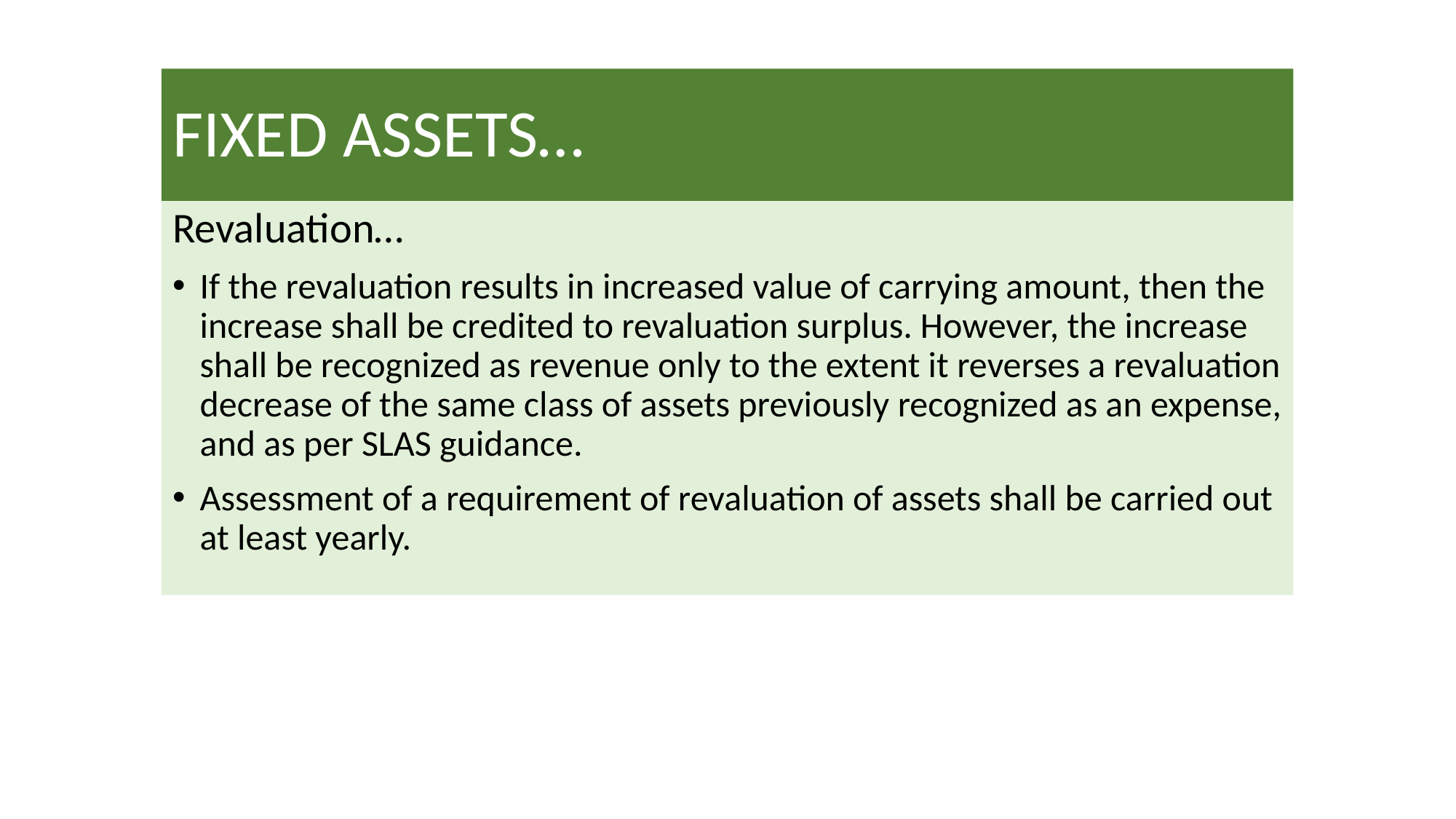

# FIXED ASSETS…
Revaluation…
If the revaluation results in increased value of carrying amount, then the increase shall be credited to revaluation surplus. However, the increase shall be recognized as revenue only to the extent it reverses a revaluation decrease of the same class of assets previously recognized as an expense, and as per SLAS guidance.
Assessment of a requirement of revaluation of assets shall be carried out at least yearly.